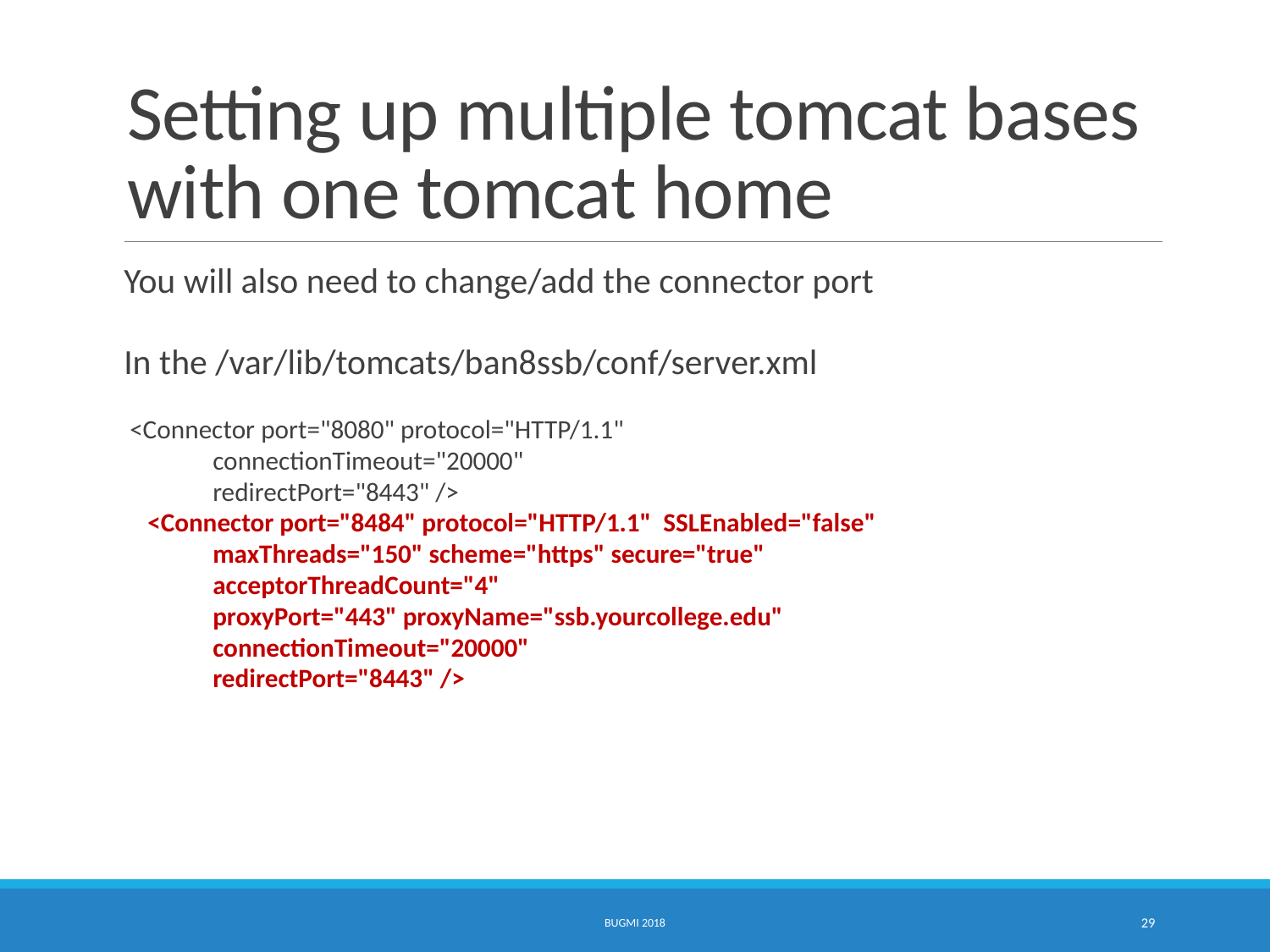

# Setting up multiple tomcat bases with one tomcat home
You will also need to change/add the connector port

In the /var/lib/tomcats/ban8ssb/conf/server.xml

 <Connector port="8080" protocol="HTTP/1.1"
               connectionTimeout="20000"
               redirectPort="8443" />
    <Connector port="8484" protocol="HTTP/1.1"  SSLEnabled="false"
               maxThreads="150" scheme="https" secure="true"
               acceptorThreadCount="4"
               proxyPort="443" proxyName="ssb.yourcollege.edu"
               connectionTimeout="20000"
               redirectPort="8443" />
BUGMI 2018
29